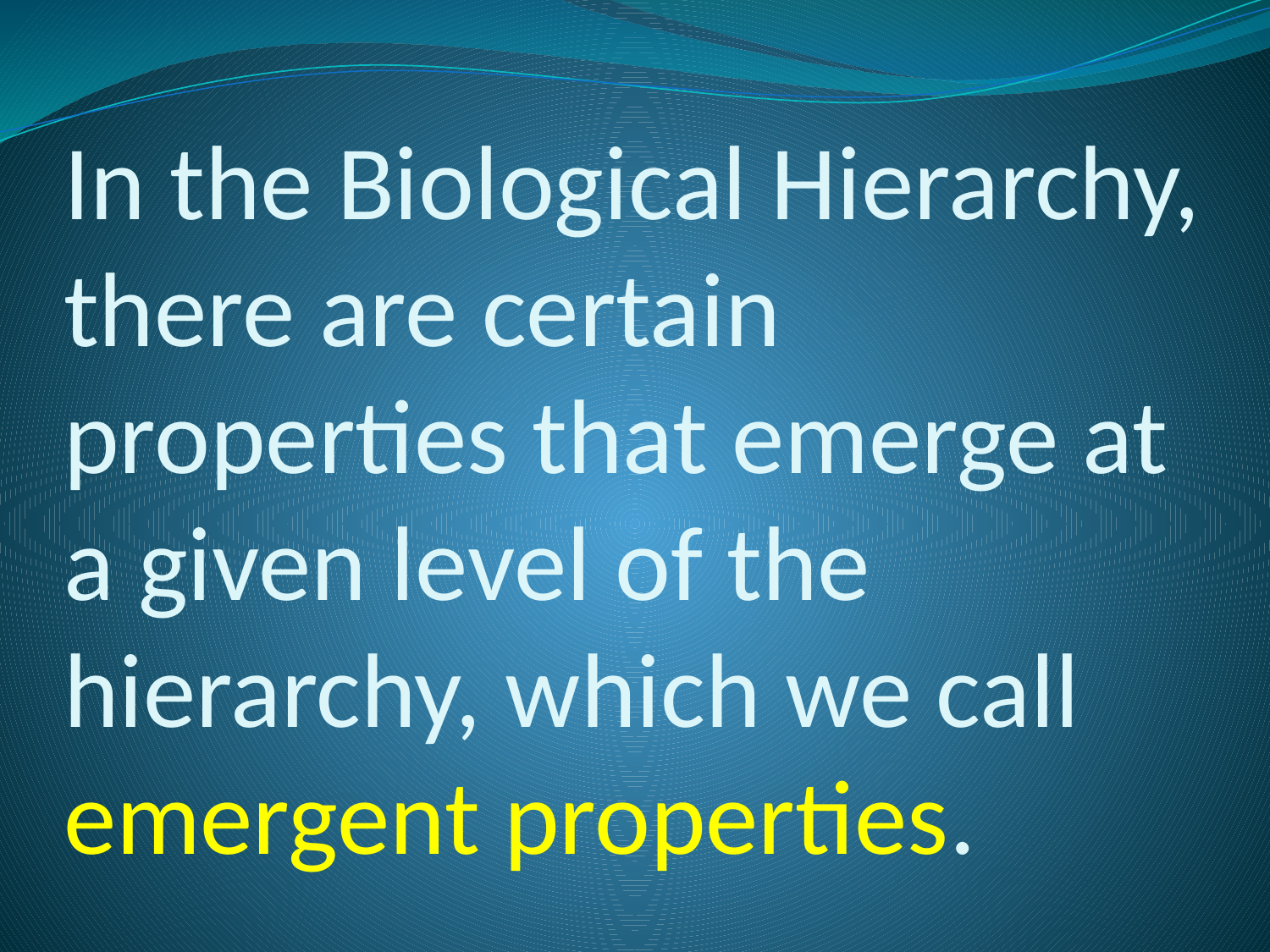

# In the Biological Hierarchy, there are certain properties that emerge at a given level of the hierarchy, which we call emergent properties.